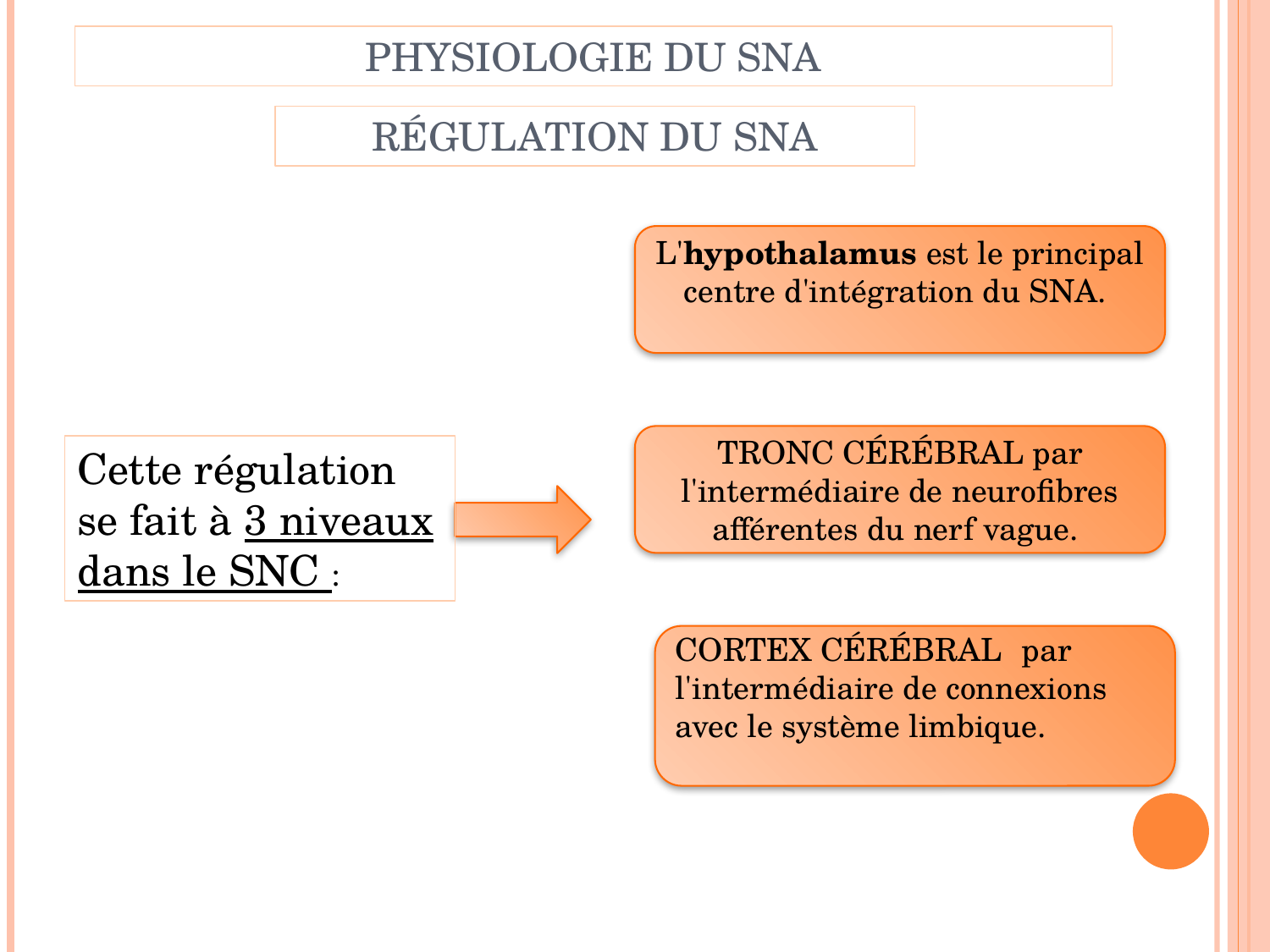

Physiologie du SNA
Régulation du sna
L'hypothalamus est le principal centre d'intégration du SNA.

TRONC CÉRÉBRAL par l'intermédiaire de neurofibres afférentes du nerf vague.
Cette régulation se fait à 3 niveaux dans le SNC :

CORTEX CÉRÉBRAL  par
l'intermédiaire de connexions avec le système limbique.